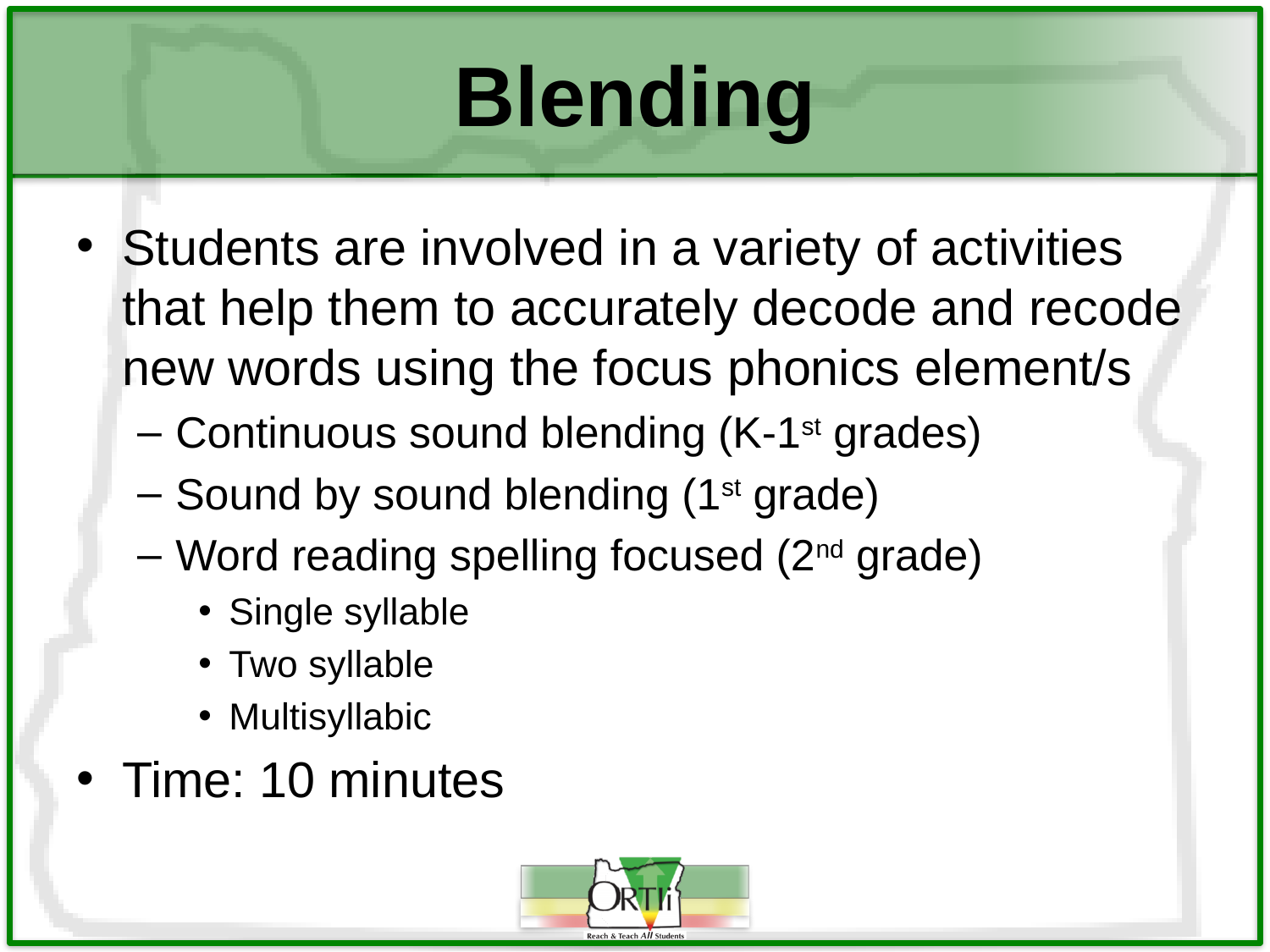

# Blending
Students are involved in a variety of activities that help them to accurately decode and recode new words using the focus phonics element/s
Continuous sound blending (K-1st grades)
Sound by sound blending (1st grade)
Word reading spelling focused (2nd grade)
Single syllable
Two syllable
Multisyllabic
Time: 10 minutes